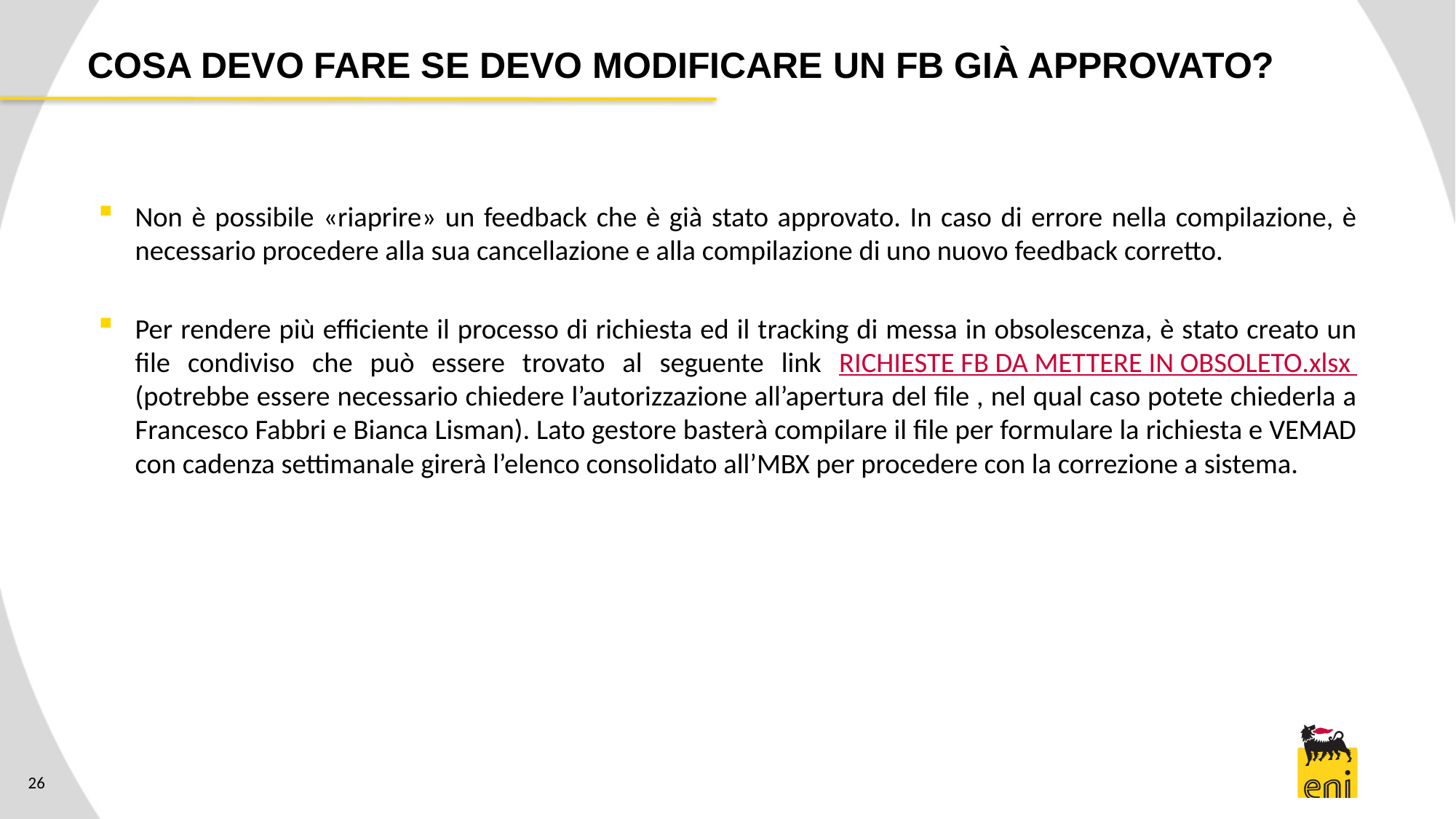

# COSA DEVO FARE SE DEVO MODIFICARE UN FB GIÀ APPROVATO?
Non è possibile «riaprire» un feedback che è già stato approvato. In caso di errore nella compilazione, è necessario procedere alla sua cancellazione e alla compilazione di uno nuovo feedback corretto.

Per rendere più efficiente il processo di richiesta ed il tracking di messa in obsolescenza, è stato creato un file condiviso che può essere trovato al seguente link RICHIESTE FB DA METTERE IN OBSOLETO.xlsx (potrebbe essere necessario chiedere l’autorizzazione all’apertura del file , nel qual caso potete chiederla a Francesco Fabbri e Bianca Lisman). Lato gestore basterà compilare il file per formulare la richiesta e VEMAD con cadenza settimanale girerà l’elenco consolidato all’MBX per procedere con la correzione a sistema.

26